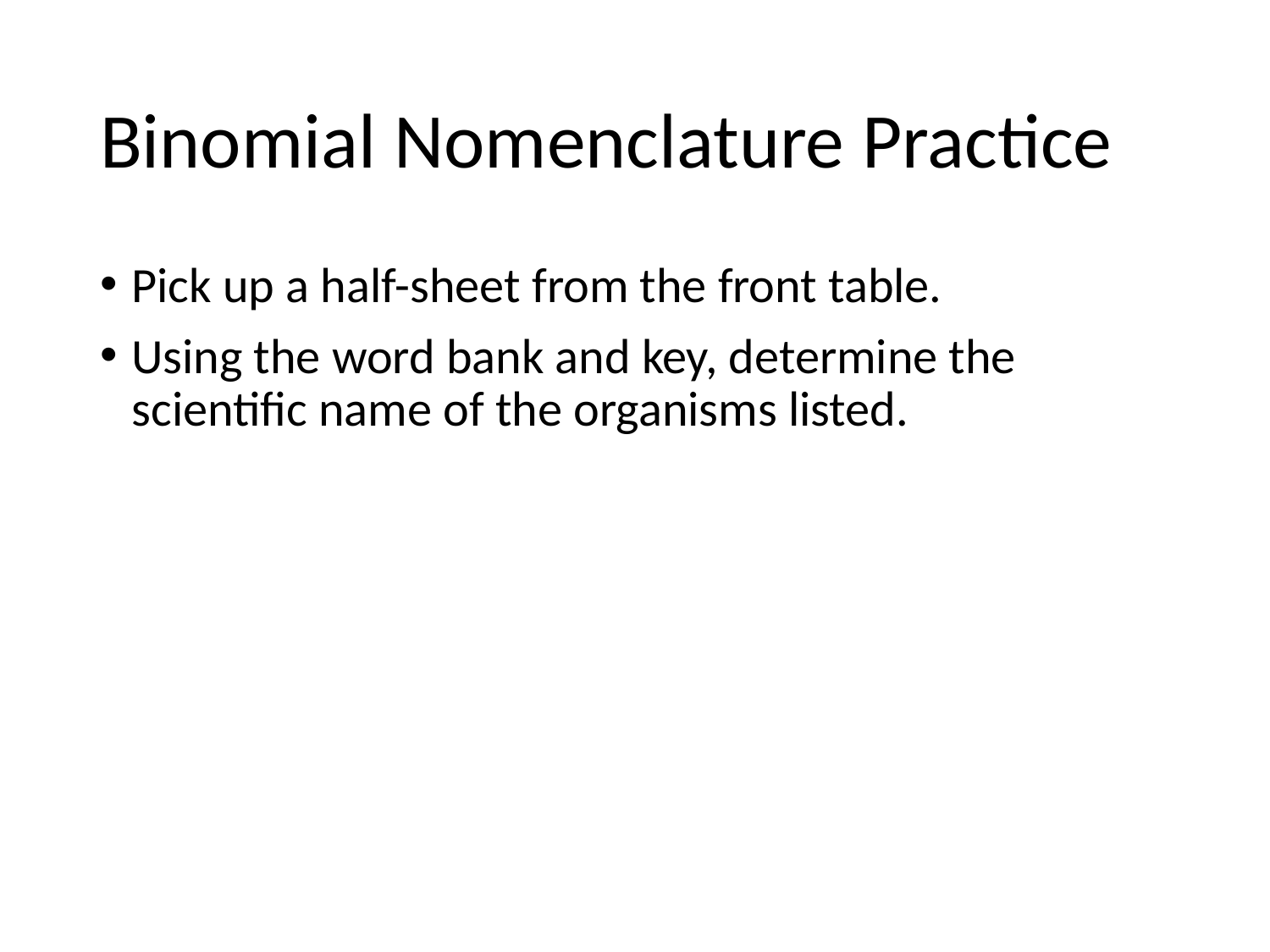

# Binomial Nomenclature Practice
Pick up a half-sheet from the front table.
Using the word bank and key, determine the scientific name of the organisms listed.